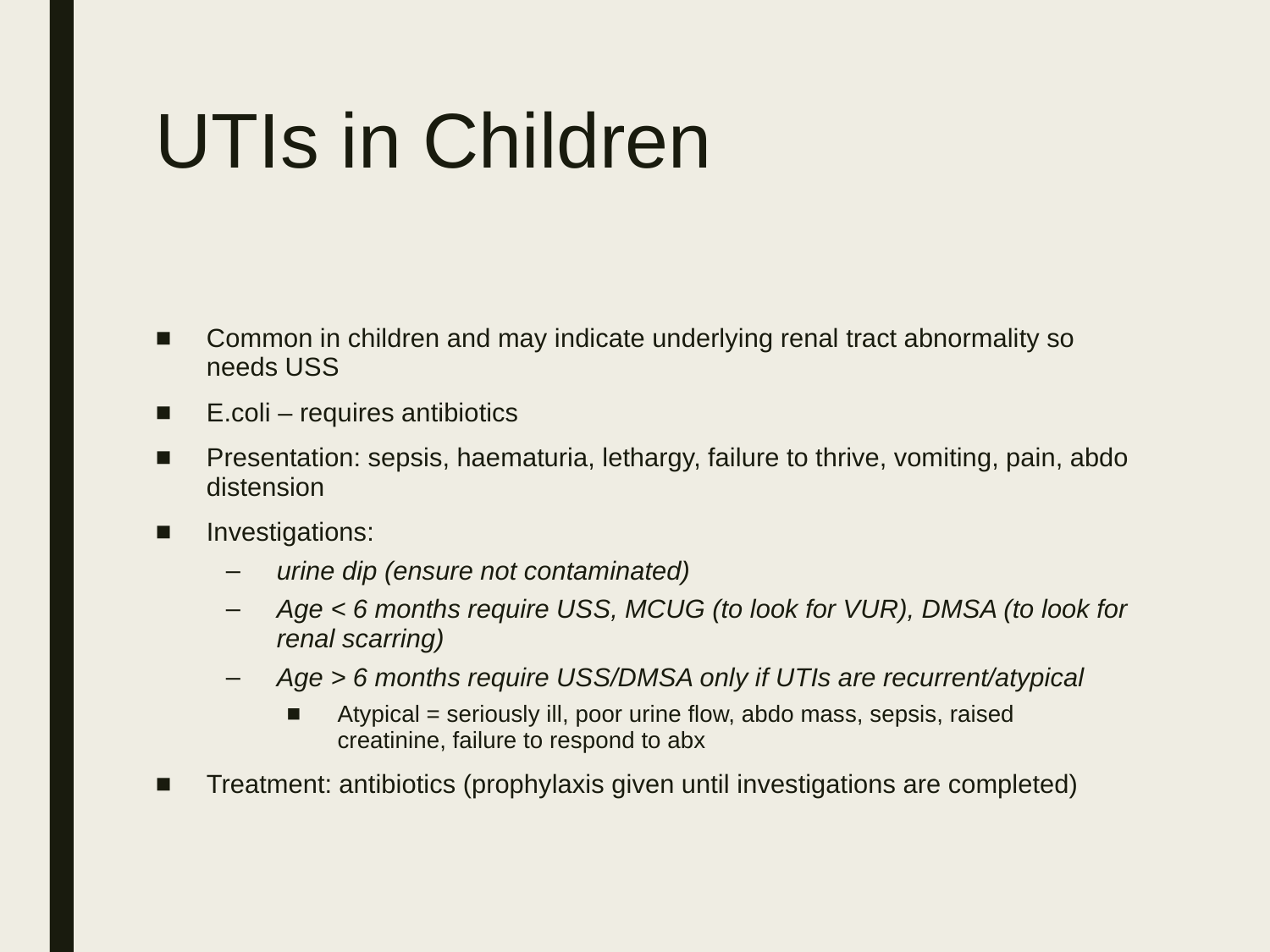

# UTIs in Children
Common in children and may indicate underlying renal tract abnormality so needs USS
E.coli – requires antibiotics
Presentation: sepsis, haematuria, lethargy, failure to thrive, vomiting, pain, abdo distension
Investigations:
urine dip (ensure not contaminated)
Age < 6 months require USS, MCUG (to look for VUR), DMSA (to look for renal scarring)
Age > 6 months require USS/DMSA only if UTIs are recurrent/atypical
Atypical = seriously ill, poor urine flow, abdo mass, sepsis, raised creatinine, failure to respond to abx
Treatment: antibiotics (prophylaxis given until investigations are completed)